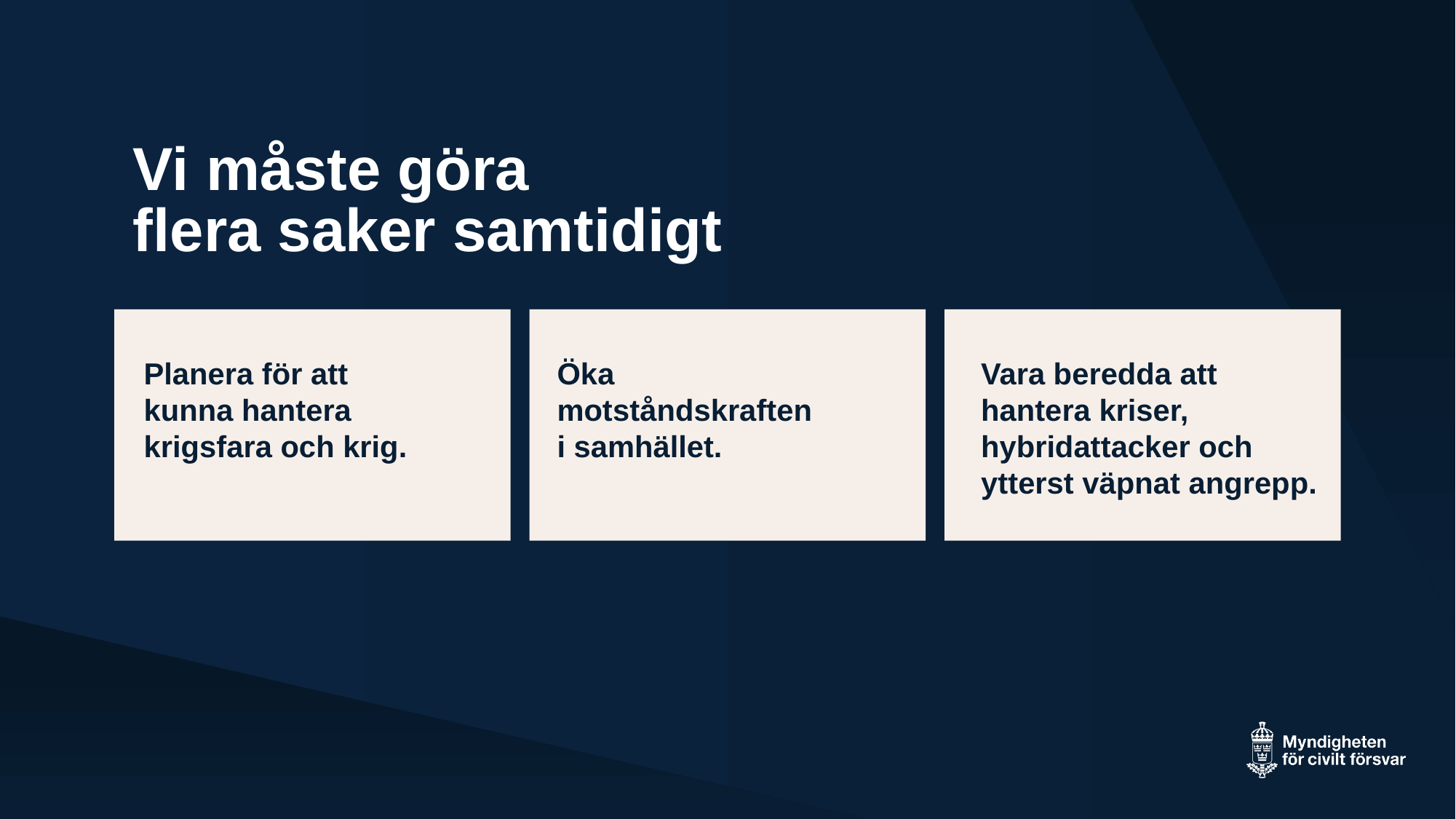

# Vi måste göra flera saker samtidigt

Planera för att kunna hantera krigsfara och krig.
Öka motståndskraften
i samhället.
Vara beredda att hantera kriser, hybridattacker och ytterst väpnat angrepp.